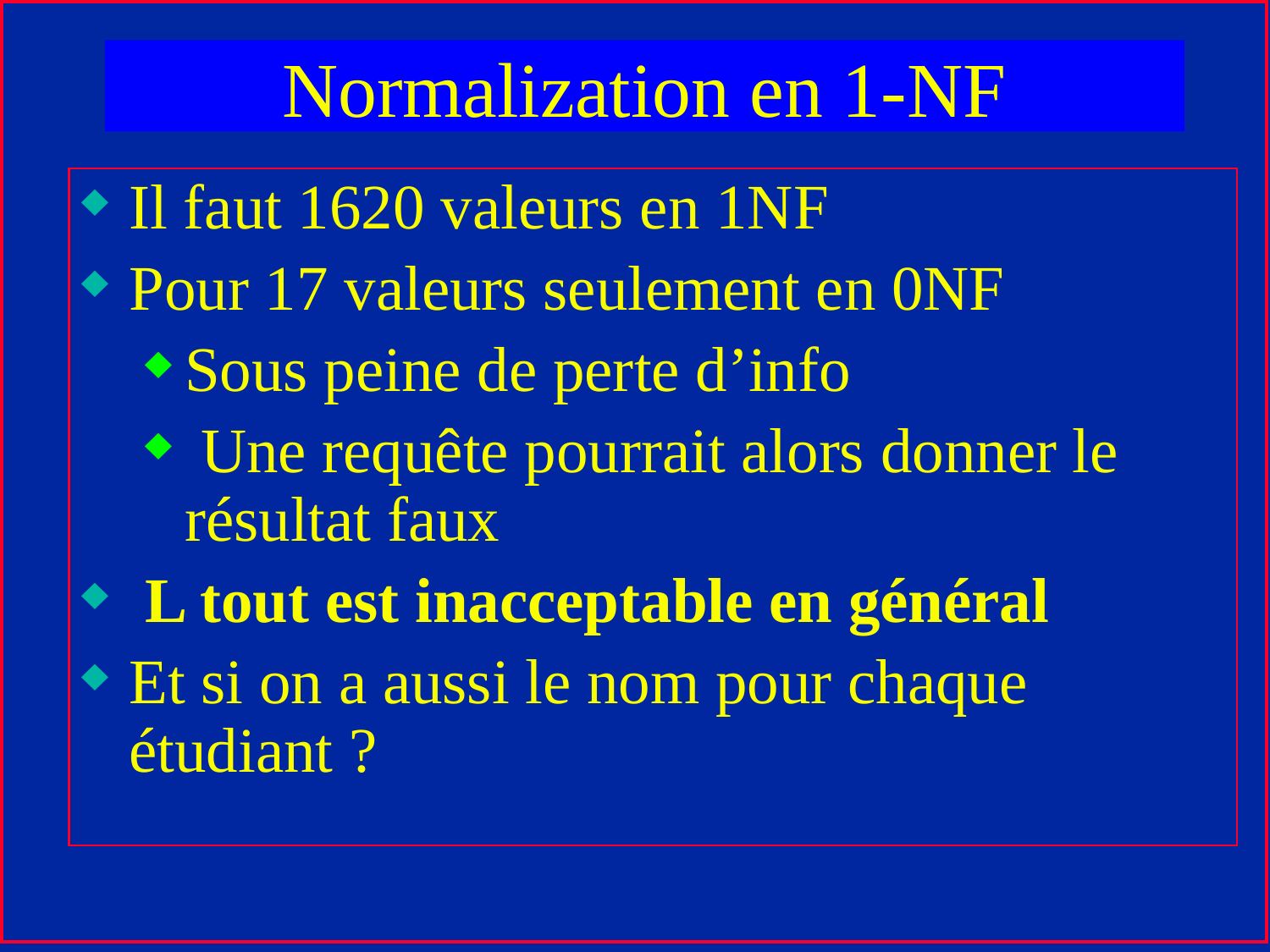

# Normalization en 1-NF
Il faut 1620 valeurs en 1NF
Pour 17 valeurs seulement en 0NF
Sous peine de perte d’info
 Une requête pourrait alors donner le résultat faux
 L tout est inacceptable en général
Et si on a aussi le nom pour chaque étudiant ?